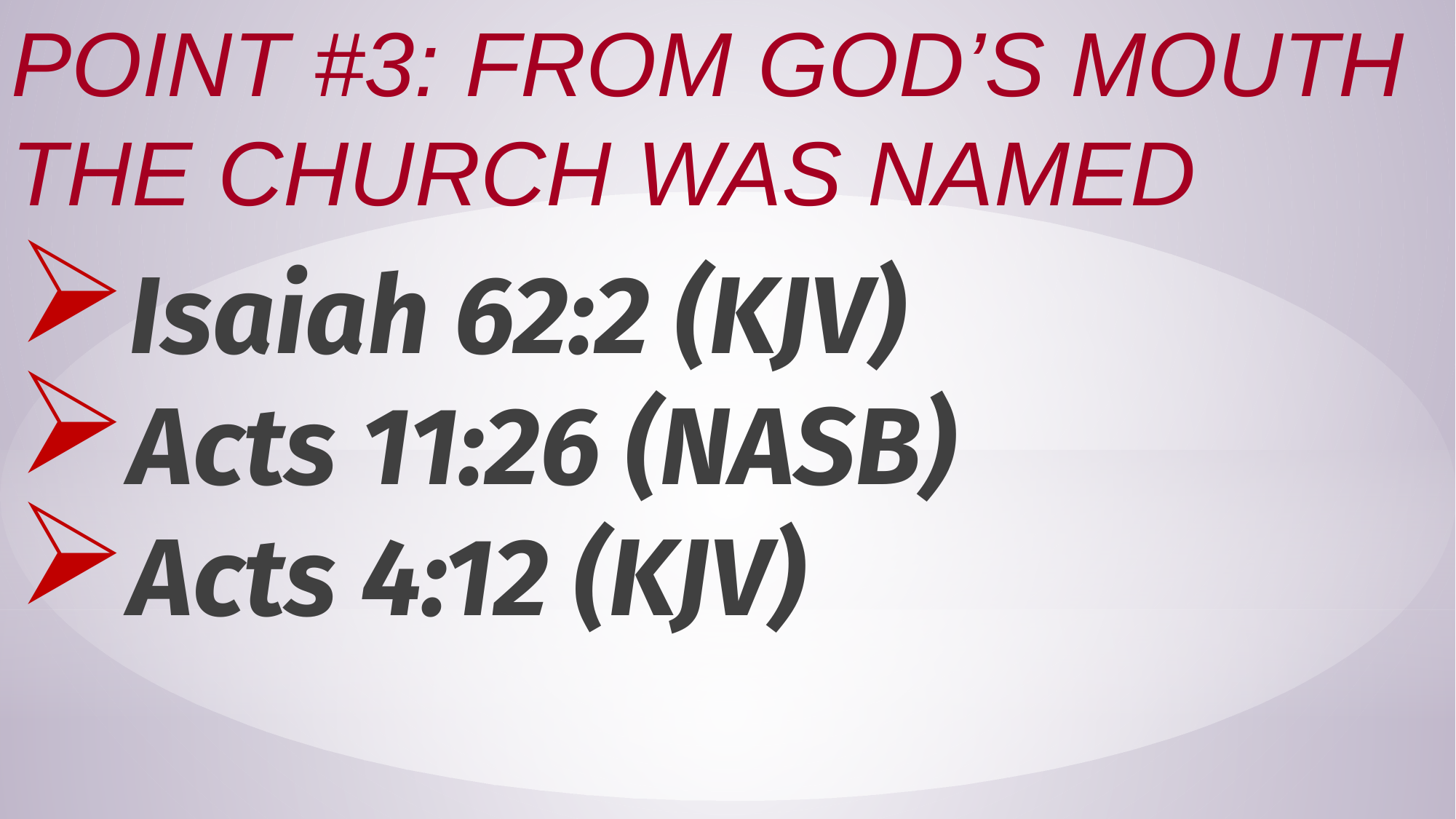

# Point #3: From GOD’S Mouth the Church Was Named
Isaiah 62:2 (KJV)
Acts 11:26 (NASB)
Acts 4:12 (KJV)